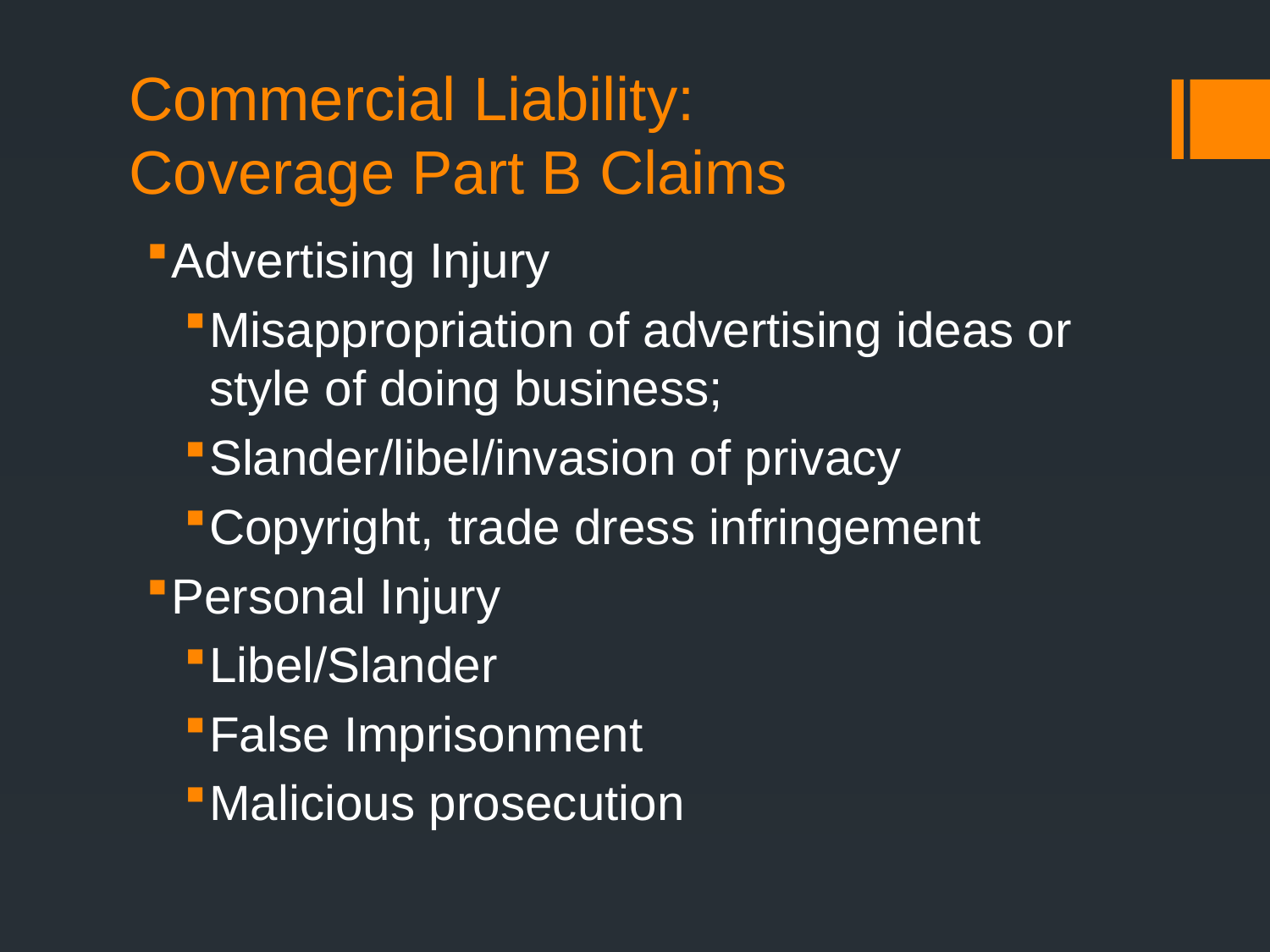

# Commercial Liability: Coverage Part B Claims
Advertising Injury
Misappropriation of advertising ideas or style of doing business;
Slander/libel/invasion of privacy
Copyright, trade dress infringement
Personal Injury
Libel/Slander
False Imprisonment
Malicious prosecution